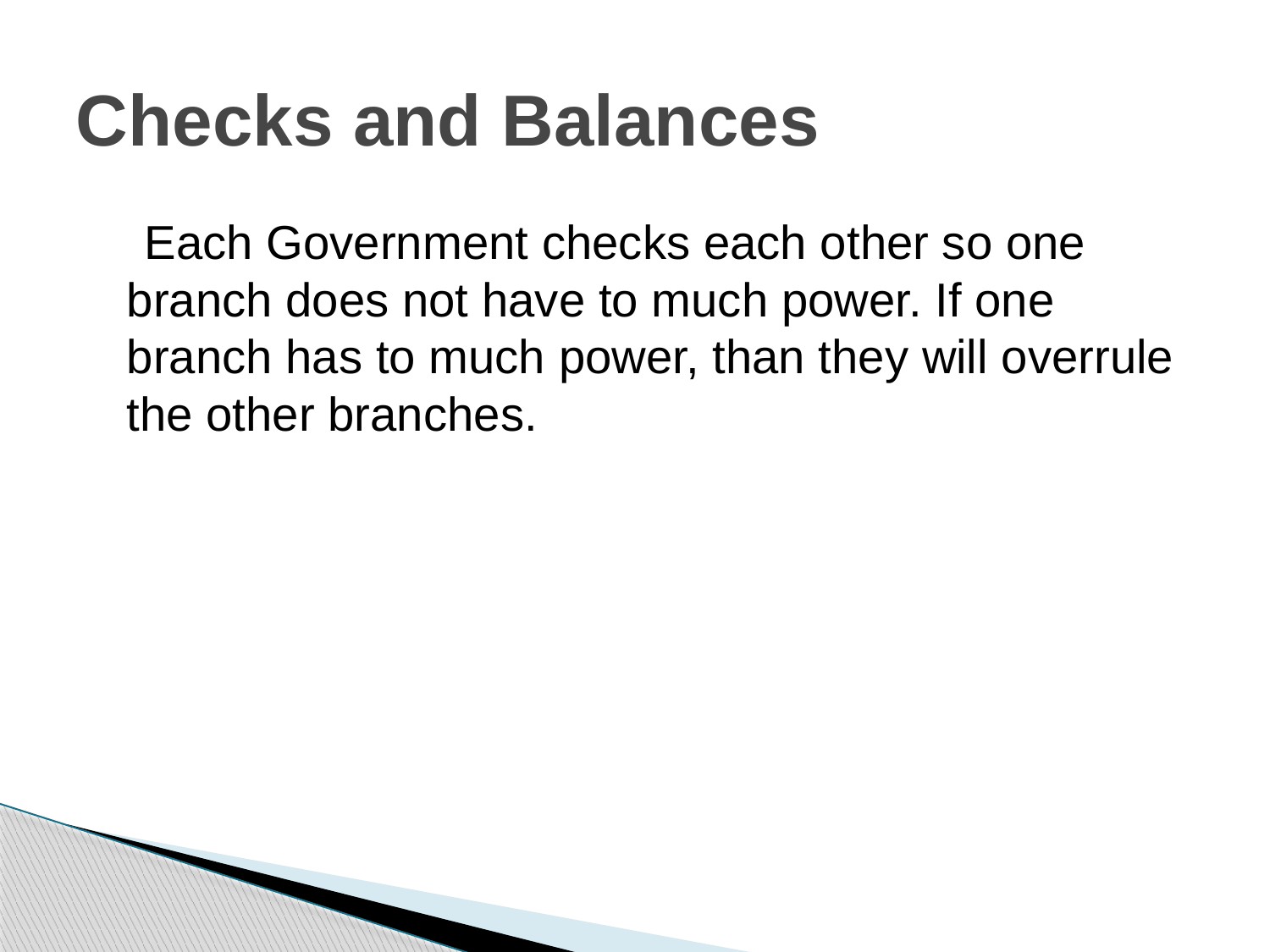

# Checks and Balances
    Each Government checks each other so one branch does not have to much power. If one branch has to much power, than they will overrule the other branches.